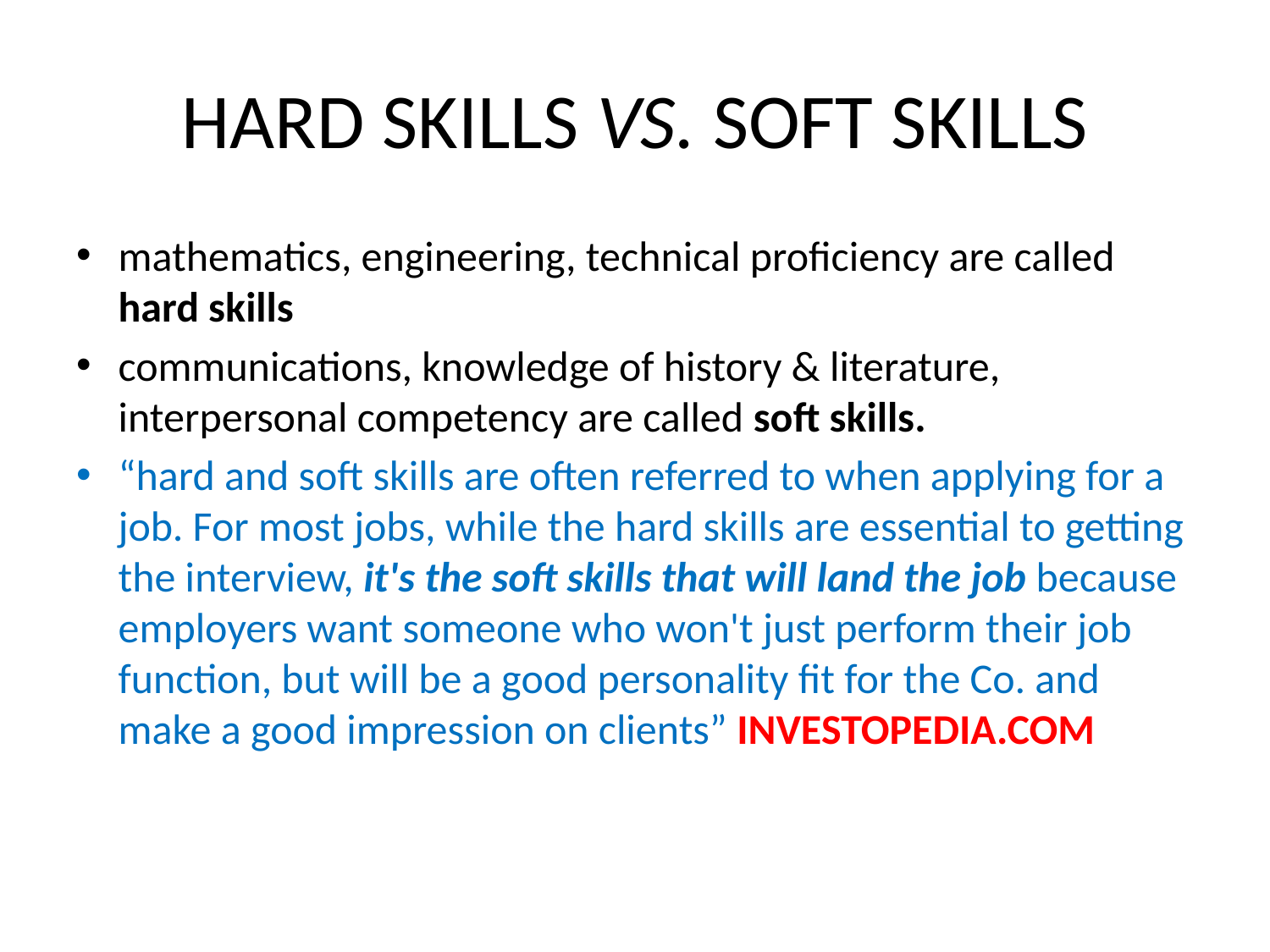

# HARD SKILLS VS. SOFT SKILLS
mathematics, engineering, technical proficiency are called hard skills
communications, knowledge of history & literature, interpersonal competency are called soft skills.
“hard and soft skills are often referred to when applying for a job. For most jobs, while the hard skills are essential to getting the interview, it's the soft skills that will land the job because employers want someone who won't just perform their job function, but will be a good personality fit for the Co. and make a good impression on clients” INVESTOPEDIA.COM